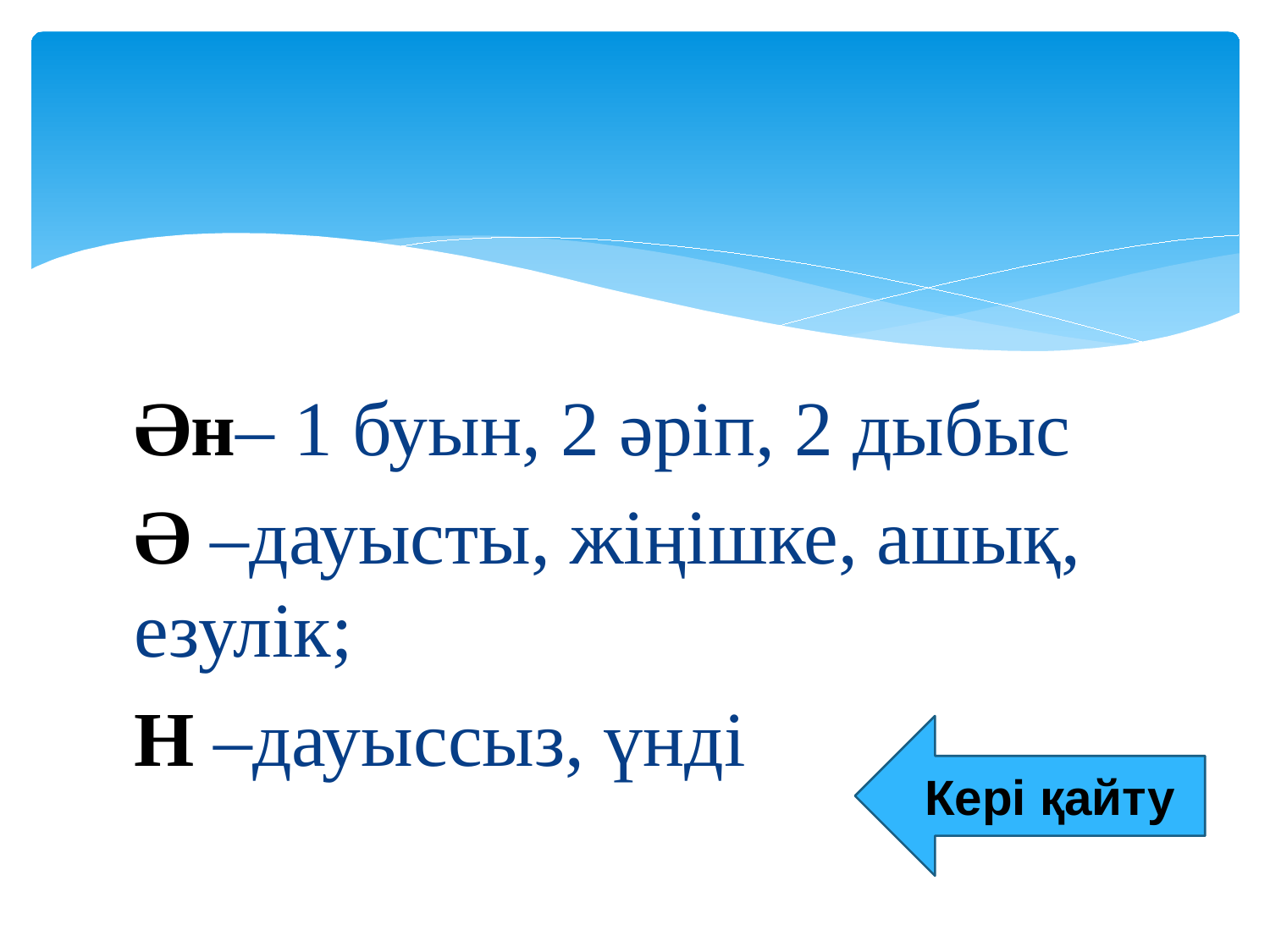

#
Ән– 1 буын, 2 әріп, 2 дыбыс
Ә –дауысты, жіңішке, ашық, езулік;
Н –дауыссыз, үнді
Кері қайту